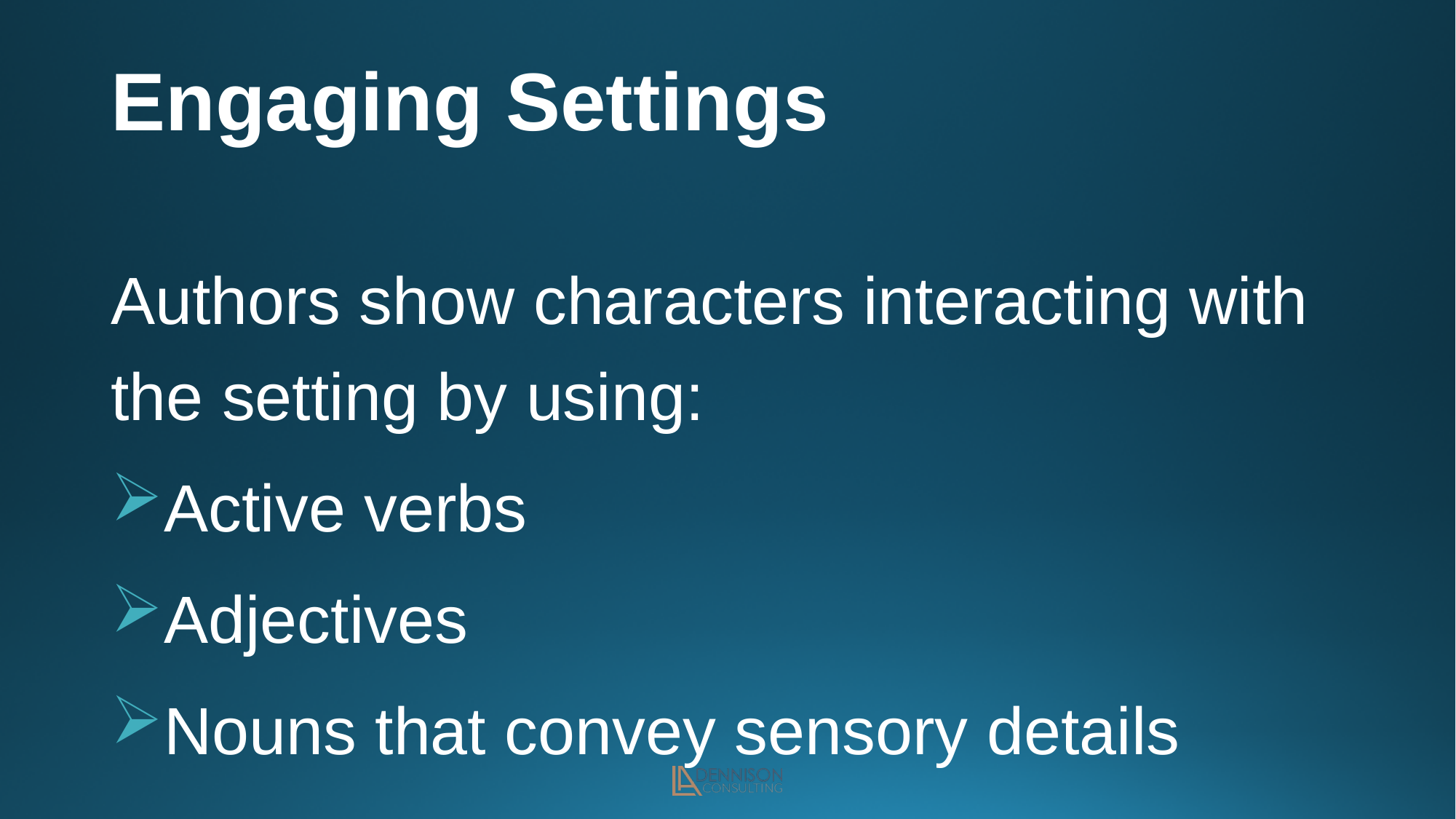

# Engaging Settings
Authors show characters interacting with the setting by using:
Active verbs
Adjectives
Nouns that convey sensory details